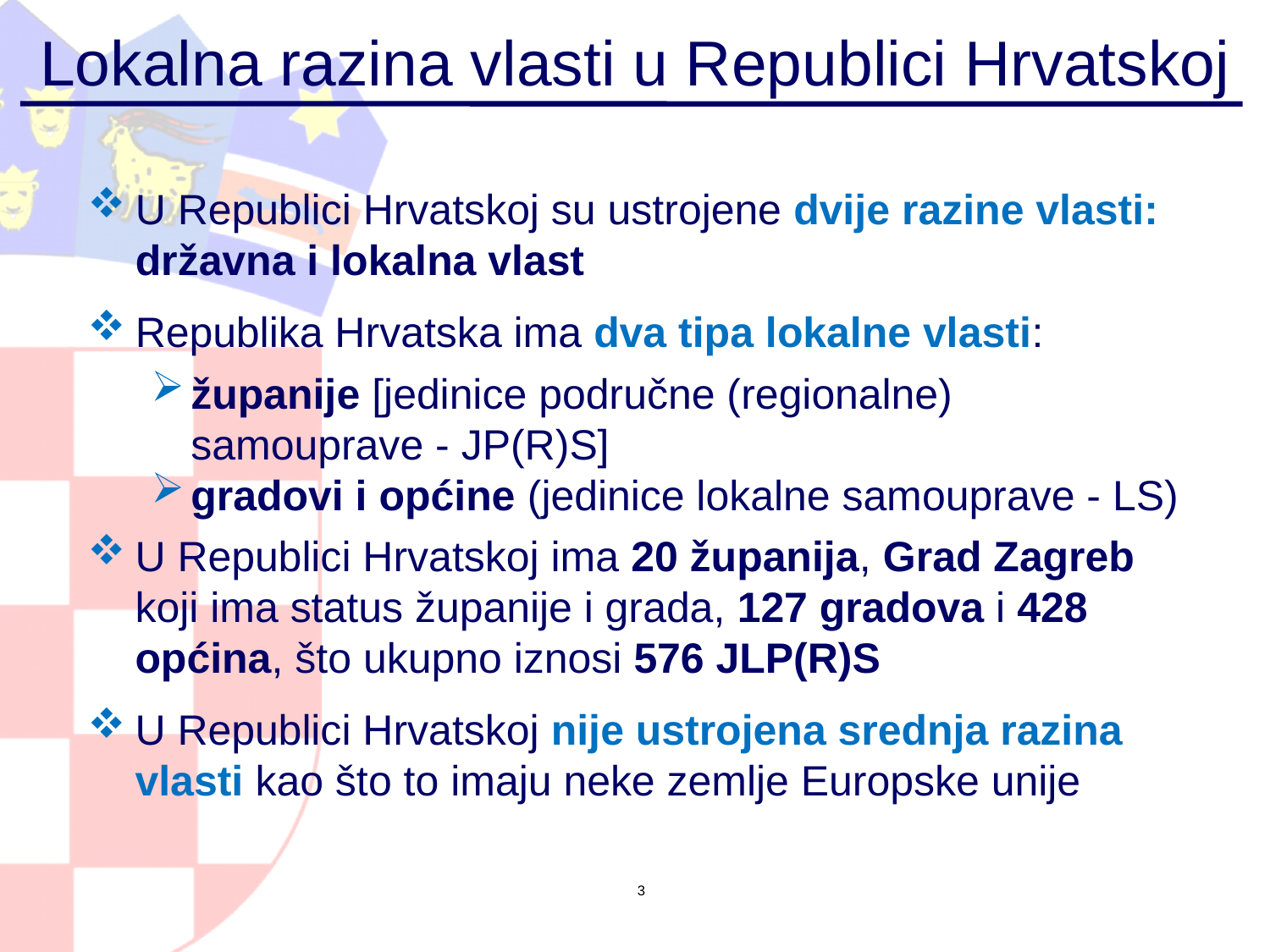

# Lokalna razina vlasti u Republici Hrvatskoj
U Republici Hrvatskoj su ustrojene dvije razine vlasti: državna i lokalna vlast
Republika Hrvatska ima dva tipa lokalne vlasti:
županije [jedinice područne (regionalne) samouprave - JP(R)S]
gradovi i općine (jedinice lokalne samouprave - LS)
U Republici Hrvatskoj ima 20 županija, Grad Zagreb koji ima status županije i grada, 127 gradova i 428 općina, što ukupno iznosi 576 JLP(R)S
U Republici Hrvatskoj nije ustrojena srednja razina vlasti kao što to imaju neke zemlje Europske unije

3